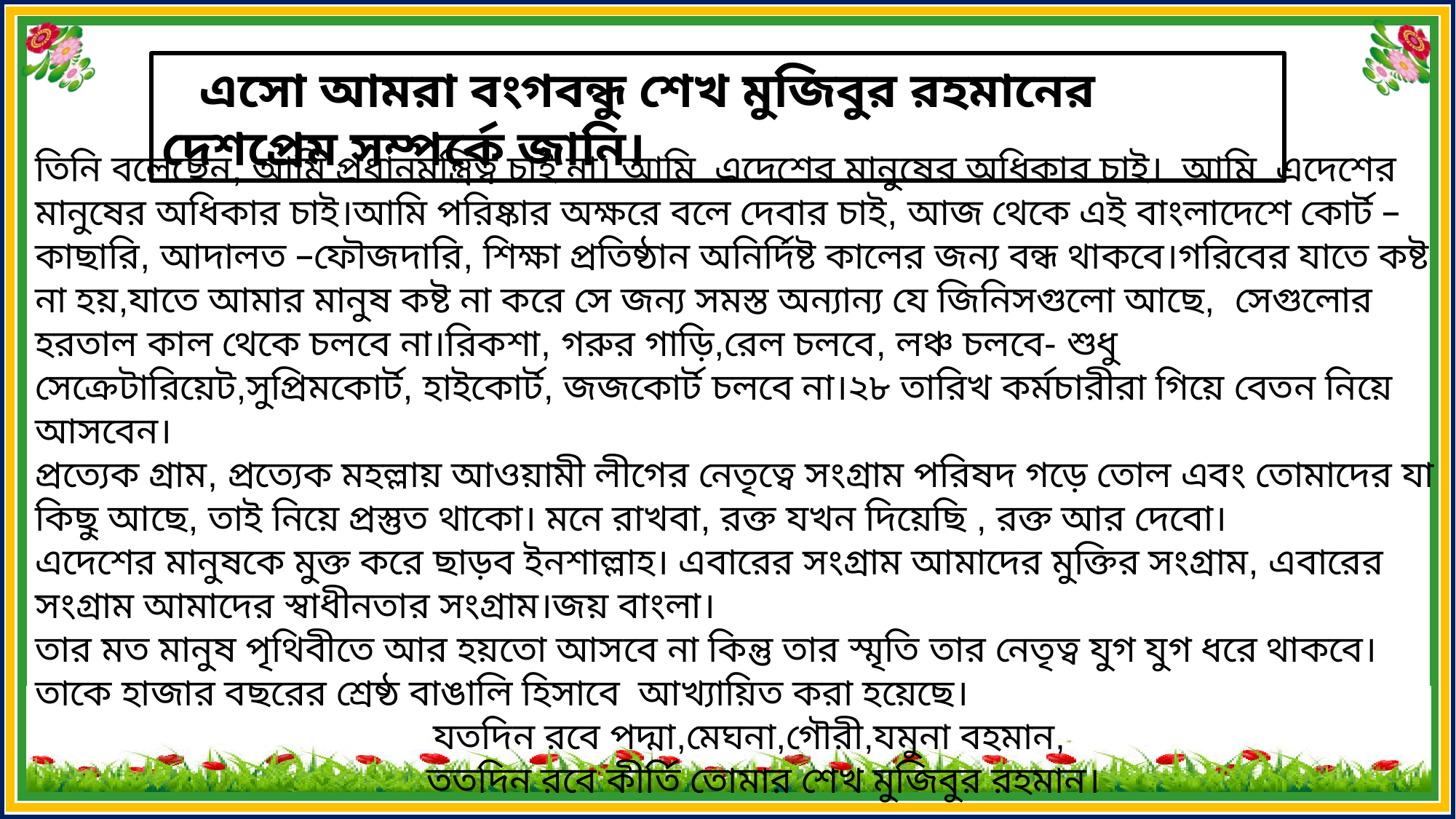

এসো আমরা বংগবন্ধু শেখ মুজিবুর রহমানের দেশপ্রেম সম্পর্কে জানি।
তিনি বলেছেন, আমি প্রধানমন্ত্রিত্ব চাই না। আমি  এদেশের মানুষের অধিকার চাই।  আমি  এদেশের মানুষের অধিকার চাই।আমি পরিষ্কার অক্ষরে বলে দেবার চাই, আজ থেকে এই বাংলাদেশে কোর্ট –কাছারি, আদালত –ফৌজদারি, শিক্ষা প্রতিষ্ঠান অনির্দিষ্ট কালের জন্য বন্ধ থাকবে।গরিবের যাতে কষ্ট না হয়,যাতে আমার মানুষ কষ্ট না করে সে জন্য সমস্ত অন্যান্য যে জিনিসগুলো আছে,  সেগুলোর হরতাল কাল থেকে চলবে না।রিকশা, গরুর গাড়ি,রেল চলবে, লঞ্চ চলবে- শুধু সেক্রেটারিয়েট,সুপ্রিমকোর্ট, হাইকোর্ট, জজকোর্ট চলবে না।২৮ তারিখ কর্মচারীরা গিয়ে বেতন নিয়ে আসবেন।
প্রত্যেক গ্রাম, প্রত্যেক মহল্লায় আওয়ামী লীগের নেতৃত্বে সংগ্রাম পরিষদ গড়ে তোল এবং তোমাদের যা কিছু আছে, তাই নিয়ে প্রস্তুত থাকো। মনে রাখবা, রক্ত যখন দিয়েছি , রক্ত আর দেবো।
এদেশের মানুষকে মুক্ত করে ছাড়ব ইনশাল্লাহ। এবারের সংগ্রাম আমাদের মুক্তির সংগ্রাম, এবারের সংগ্রাম আমাদের স্বাধীনতার সংগ্রাম।জয় বাংলা।
তার মত মানুষ পৃথিবীতে আর হয়তো আসবে না কিন্তু তার স্মৃতি তার নেতৃত্ব যুগ যুগ ধরে থাকবে।
তাকে হাজার বছরের শ্রেষ্ঠ বাঙালি হিসাবে  আখ্যায়িত করা হয়েছে।
  যতদিন রবে পদ্মা,মেঘনা,গৌরী,যমুনা বহমান,
       ততদিন রবে কীর্তি তোমার শেখ মুজিবুর রহমান।